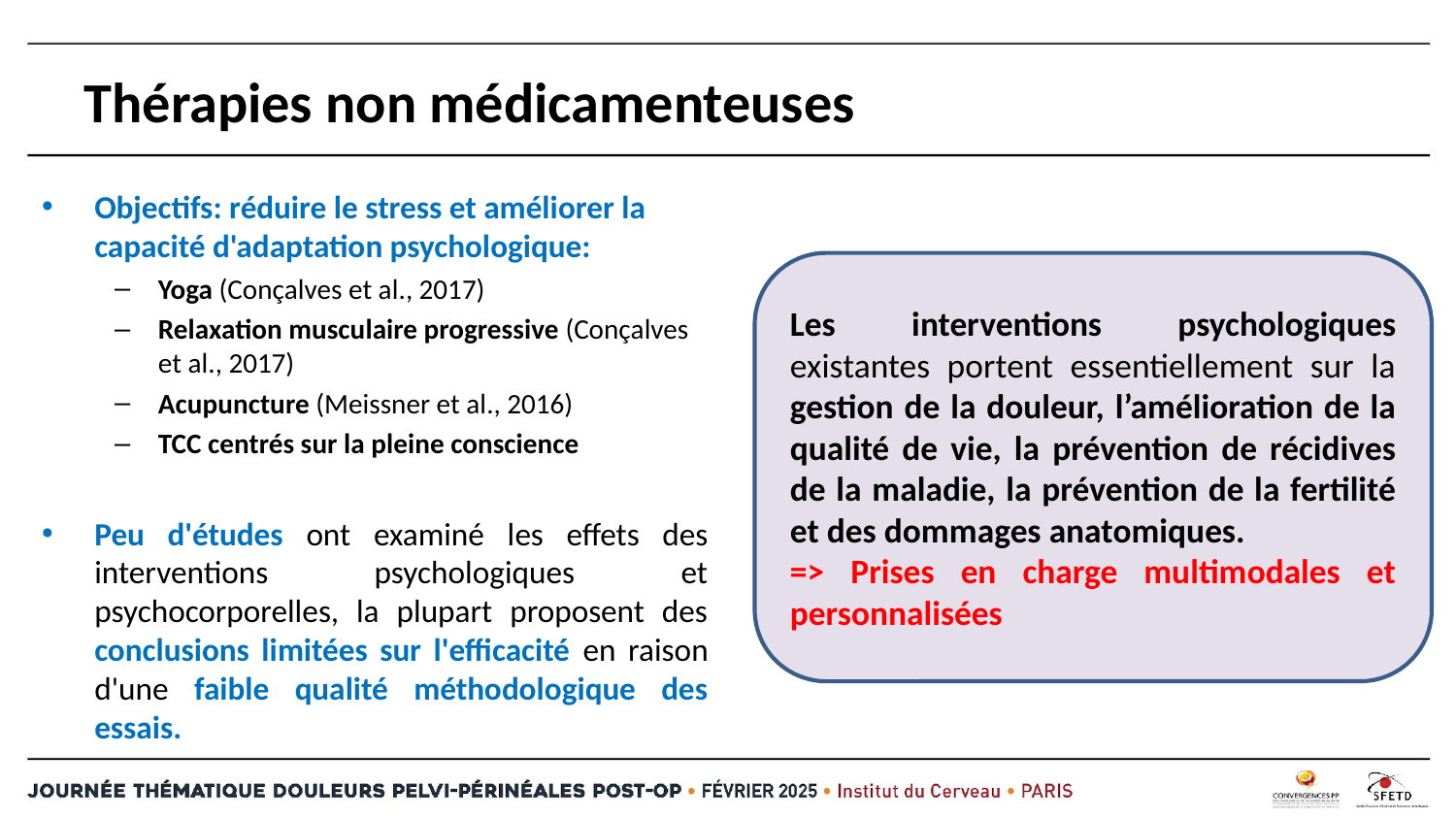

# Thérapies non médicamenteuses
Objectifs: réduire le stress et améliorer la capacité d'adaptation psychologique:
Yoga (Conçalves et al., 2017)
Relaxation musculaire progressive (Conçalves et al., 2017)
Acupuncture (Meissner et al., 2016)
TCC centrés sur la pleine conscience

Peu d'études ont examiné les effets des interventions psychologiques et psychocorporelles, la plupart proposent des conclusions limitées sur l'efficacité en raison d'une faible qualité méthodologique des essais.

Les interventions psychologiques existantes portent essentiellement sur la gestion de la douleur, l’amélioration de la qualité de vie, la prévention de récidives de la maladie, la prévention de la fertilité et des dommages anatomiques.
=> Prises en charge multimodales et personnalisées